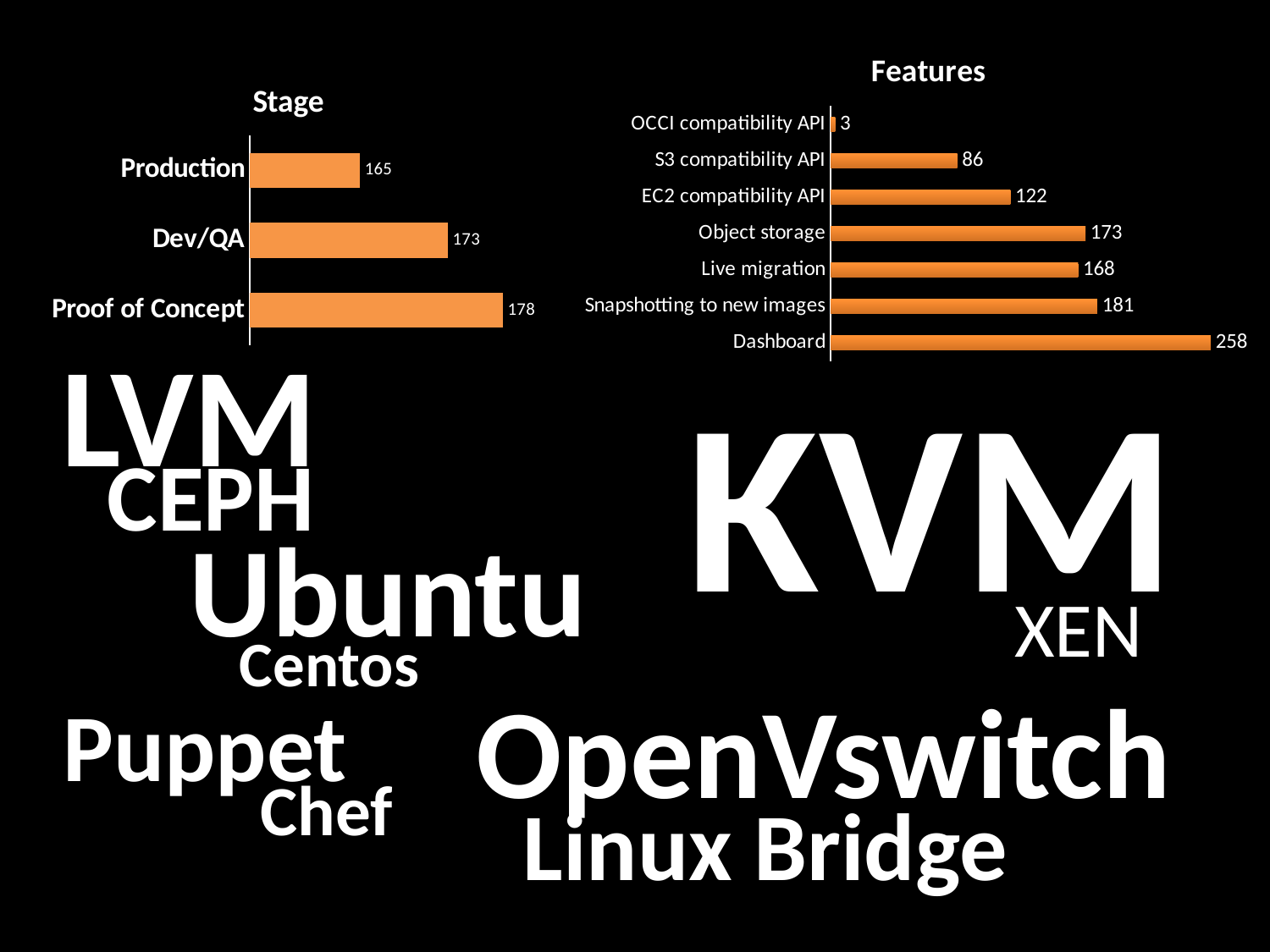

### Chart: Features

| Category |  |
|---|---|
| Dashboard | 258.0 |
| Snapshotting to new images | 181.0 |
| Live migration | 168.0 |
| Object storage | 173.0 |
| EC2 compatibility API | 122.0 |
| S3 compatibility API | 86.0 |
| OCCI compatibility API | 3.0 |

### Chart: Stage

| Category |  |
|---|---|
| Proof of Concept | 178.0 |
| Dev/QA | 173.0 |
| Production | 165.0 |
LVM
CEPH
KVM
XEN
Ubuntu
Centos
OpenVswitch
Linux Bridge
Puppet
Chef